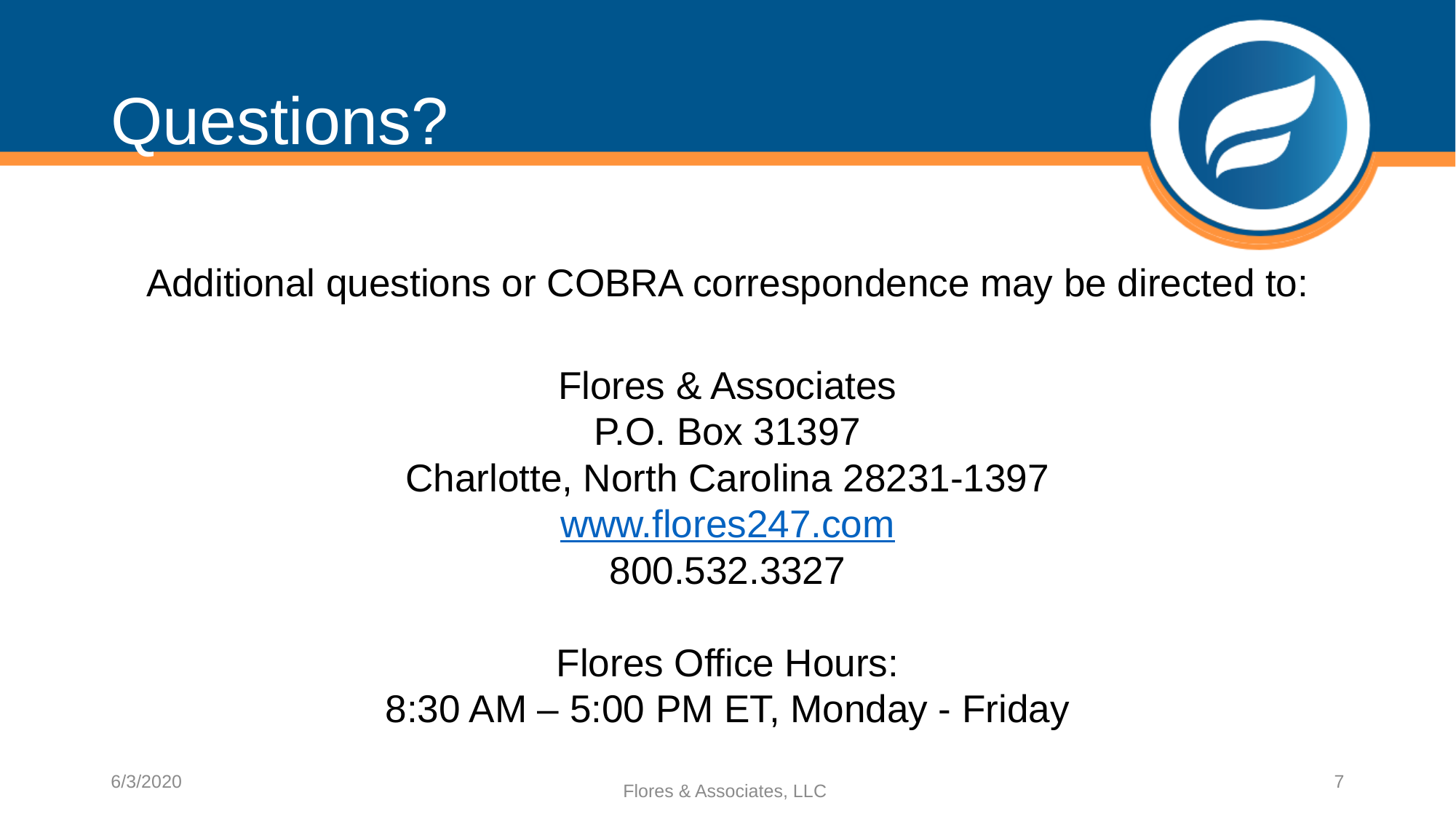

# Questions?
Additional questions or COBRA correspondence may be directed to:

Flores & Associates
P.O. Box 31397
Charlotte, North Carolina 28231-1397
www.flores247.com
800.532.3327

Flores Office Hours:
8:30 AM – 5:00 PM ET, Monday - Friday

6/3/2020
7
Flores & Associates, LLC